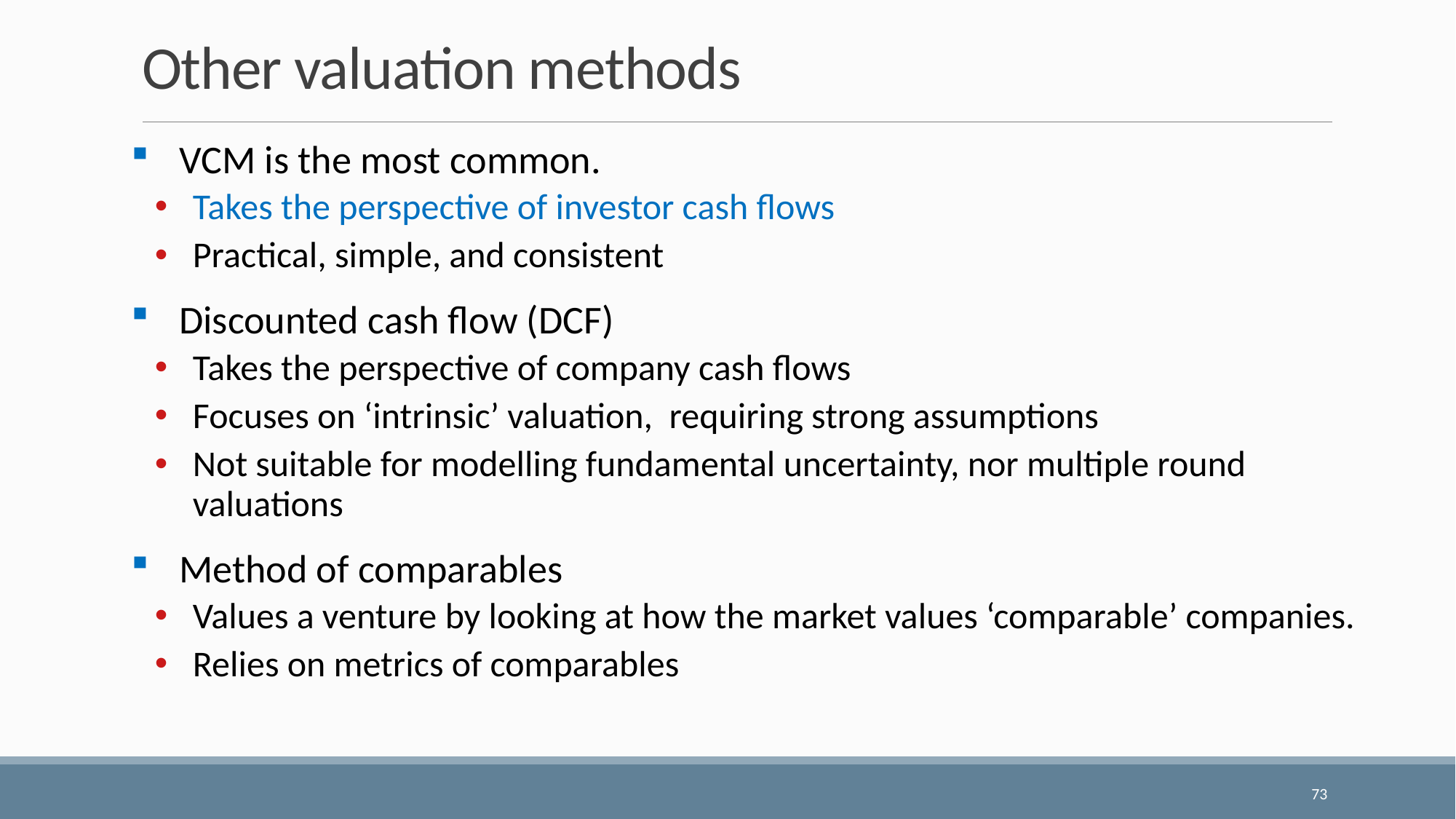

# Other valuation methods
VCM is the most common.
Takes the perspective of investor cash flows
Practical, simple, and consistent
Discounted cash flow (DCF)
Takes the perspective of company cash flows
Focuses on ‘intrinsic’ valuation,  requiring strong assumptions
Not suitable for modelling fundamental uncertainty, nor multiple round valuations
Method of comparables
Values a venture by looking at how the market values ‘comparable’ companies.
Relies on metrics of comparables

73